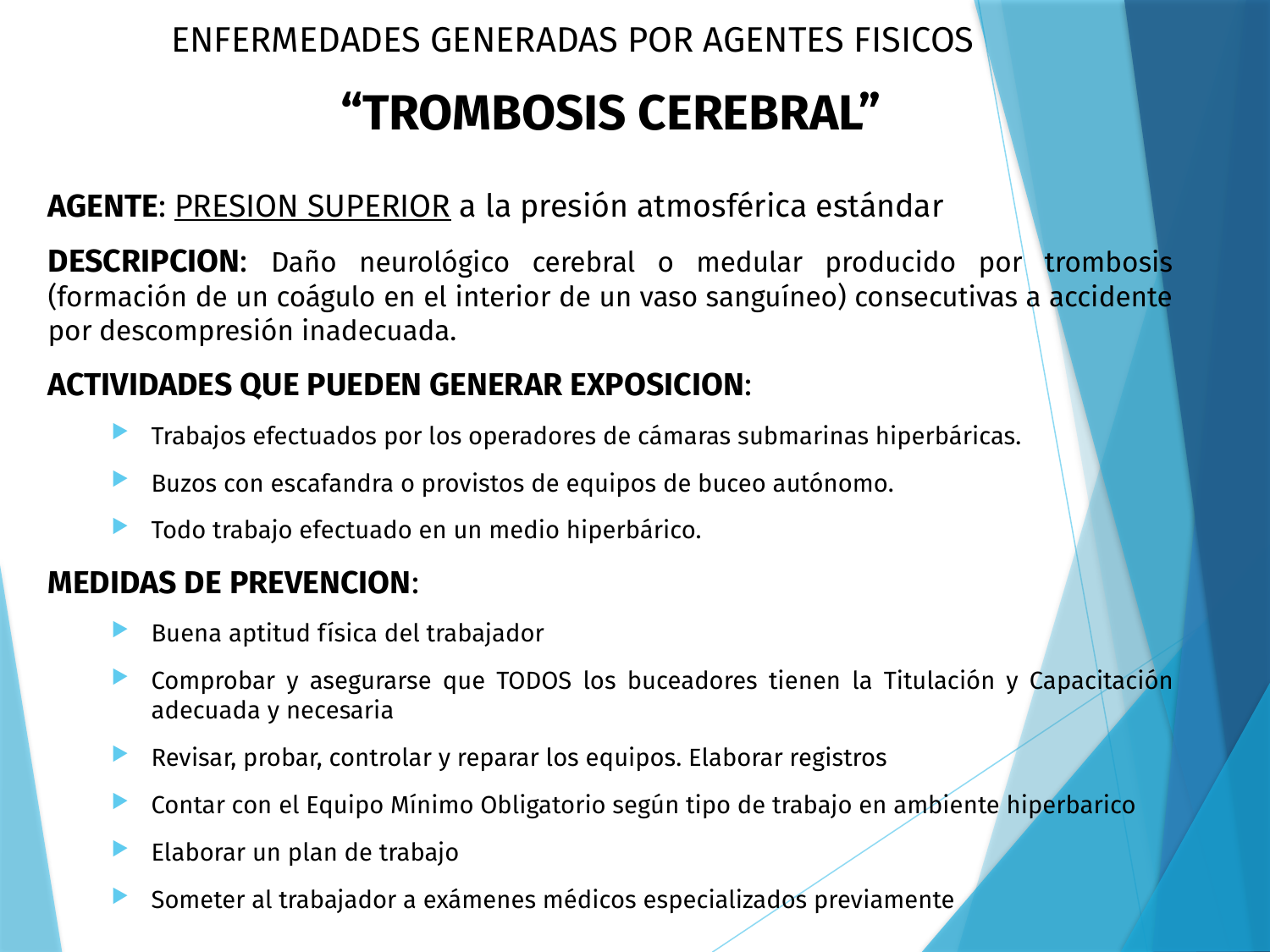

# ENFERMEDADES GENERADAS POR AGENTES FISICOS
“TROMBOSIS CEREBRAL”
AGENTE: PRESION SUPERIOR a la presión atmosférica estándar
DESCRIPCION: Daño neurológico cerebral o medular producido por trombosis (formación de un coágulo en el interior de un vaso sanguíneo) consecutivas a accidente por descompresión inadecuada.
ACTIVIDADES QUE PUEDEN GENERAR EXPOSICION:
Trabajos efectuados por los operadores de cámaras submarinas hiperbáricas.
Buzos con escafandra o provistos de equipos de buceo autónomo.
Todo trabajo efectuado en un medio hiperbárico.
MEDIDAS DE PREVENCION:
Buena aptitud física del trabajador
Comprobar y asegurarse que TODOS los buceadores tienen la Titulación y Capacitación adecuada y necesaria
Revisar, probar, controlar y reparar los equipos. Elaborar registros
Contar con el Equipo Mínimo Obligatorio según tipo de trabajo en ambiente hiperbarico
Elaborar un plan de trabajo
Someter al trabajador a exámenes médicos especializados previamente